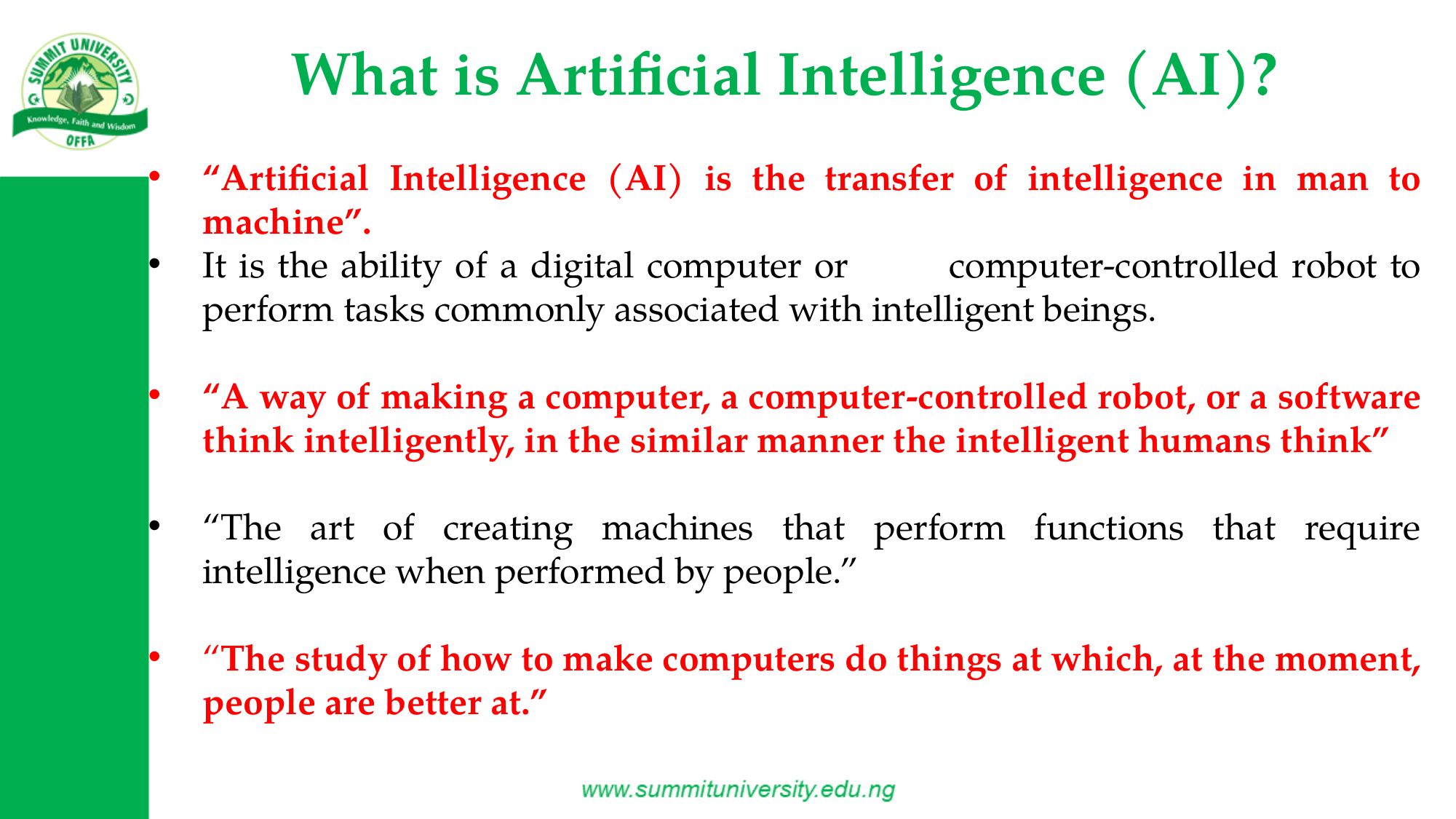

What is Artificial Intelligence (AI)?
“Artificial Intelligence (AI) is the transfer of intelligence in man to machine”.
It is the ability of a digital computer or        computer-controlled robot to perform tasks commonly associated with intelligent beings.

“A way of making a computer, a computer-controlled robot, or a software think intelligently, in the similar manner the intelligent humans think”

“The art of creating machines that perform functions that require intelligence when performed by people.”

“The study of how to make computers do things at which, at the moment, people are better at.”